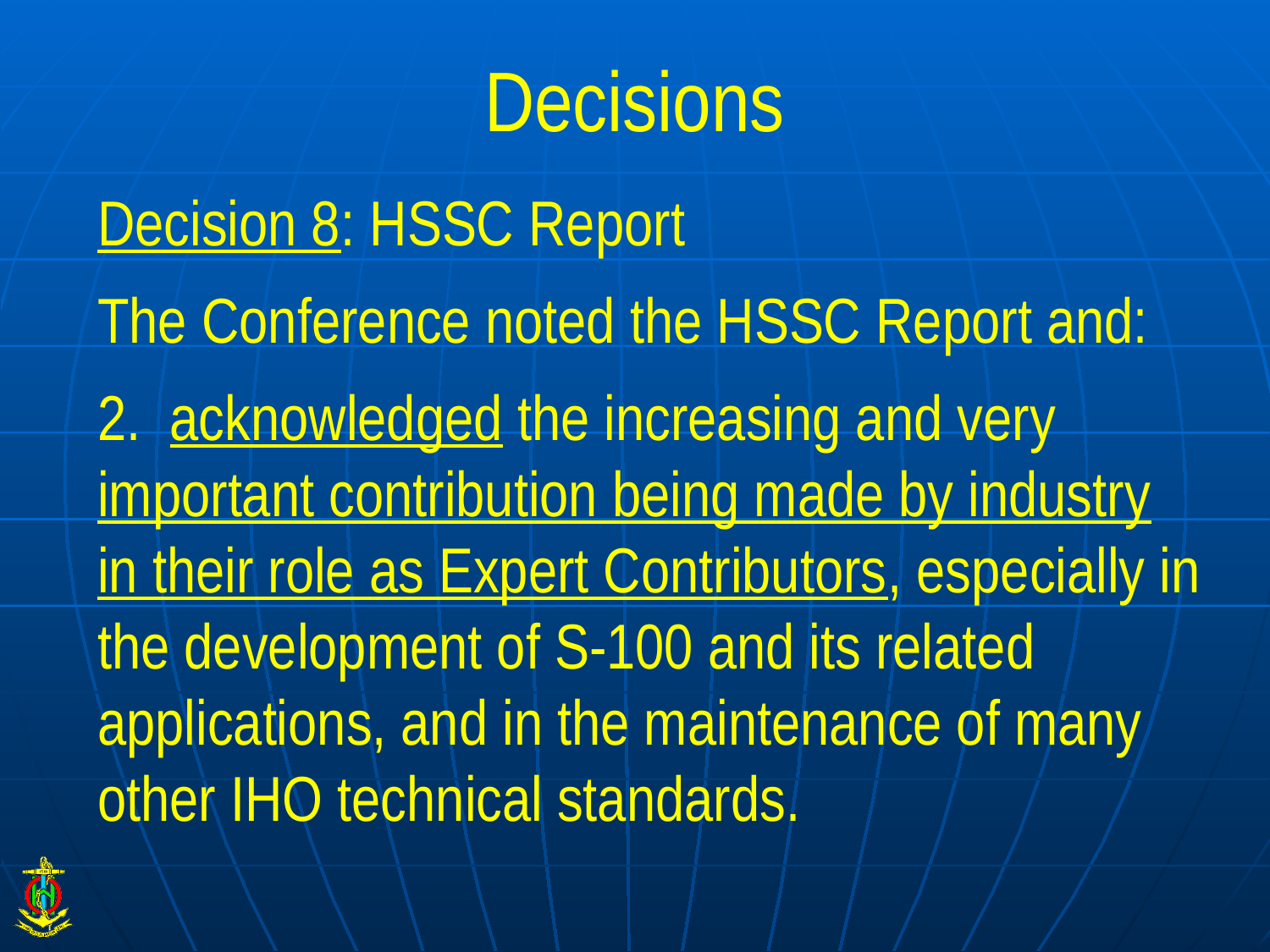

# Decisions
Decision 8: HSSC Report
The Conference noted the HSSC Report and:
2.  acknowledged the increasing and very important contribution being made by industry in their role as Expert Contributors, especially in the development of S-100 and its related applications, and in the maintenance of many other IHO technical standards.